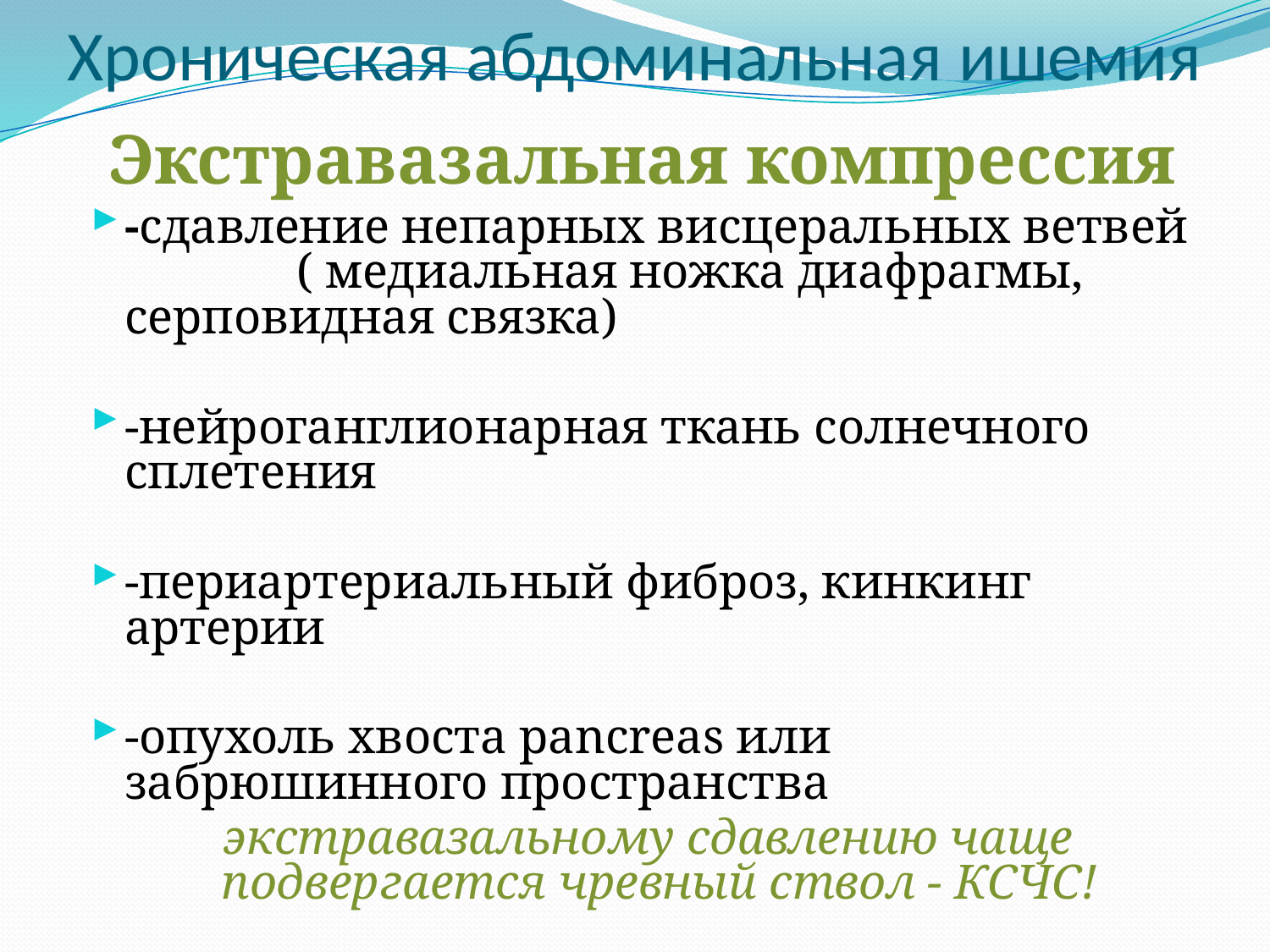

# Хроническая абдоминальная ишемия
Экстравазальная компрессия
-сдавление непарных висцеральных ветвей               ( медиальная ножка диафрагмы, серповидная связка)

-нейроганглионарная ткань солнечного сплетения

-периартериальный фиброз, кинкинг артерии

-опухоль хвоста pancreas или забрюшинного пространства
 экстравазальному сдавлению чаще подвергается чревный ствол - КСЧС!